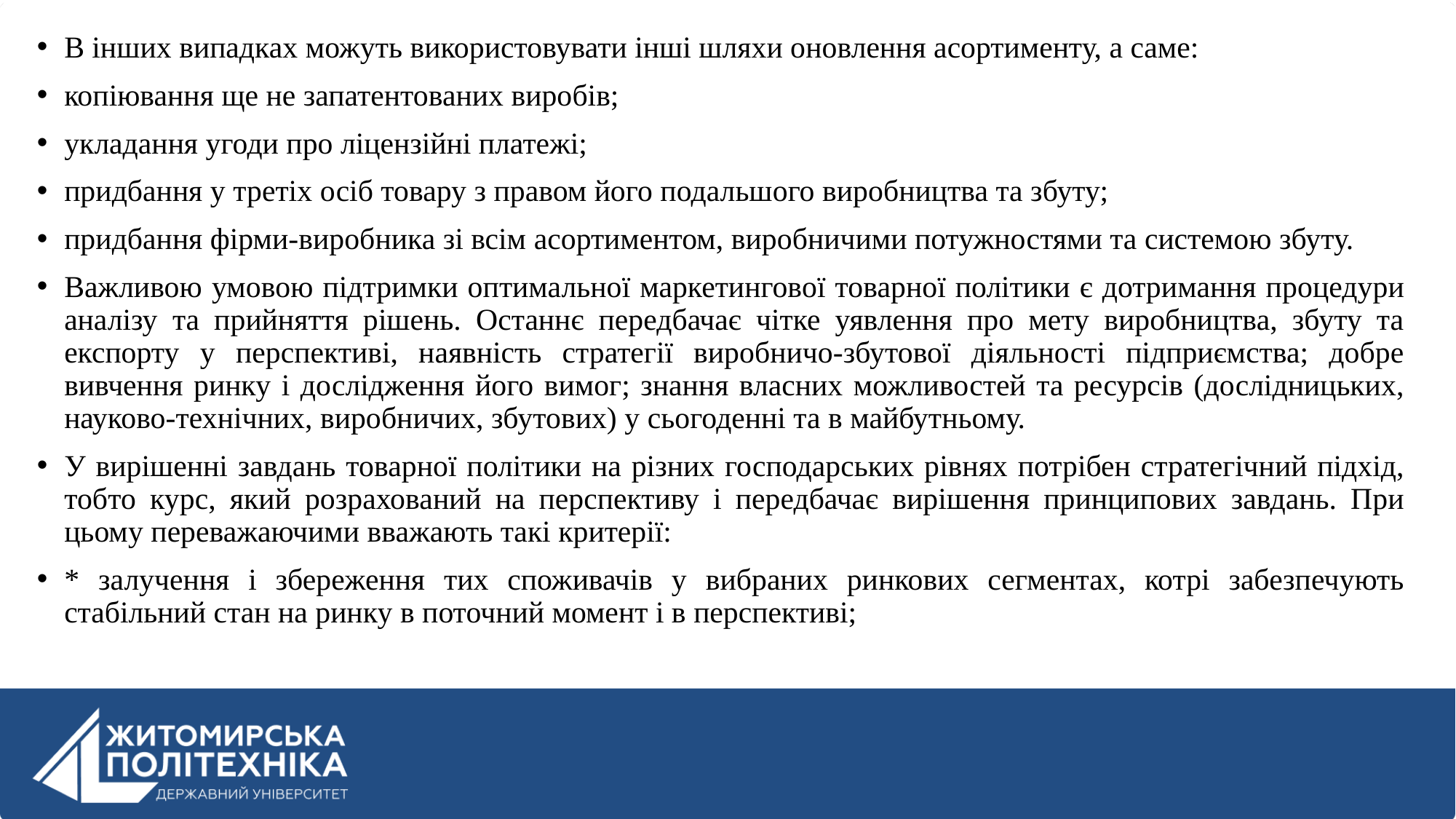

В інших випадках можуть використовувати інші шляхи оновлення асортименту, а саме:
копіювання ще не запатентованих виробів;
укладання угоди про ліцензійні платежі;
придбання у третіх осіб товару з правом його подальшого виробництва та збуту;
придбання фірми-виробника зі всім асортиментом, виробничими потужностями та системою збуту.
Важливою умовою підтримки оптимальної маркетингової товарної політики є дотримання процедури аналізу та прийняття рішень. Останнє передбачає чітке уявлення про мету виробництва, збуту та експорту у перспективі, наявність стратегії виробничо-збутової діяльності підприємства; добре вивчення ринку і дослідження його вимог; знання власних можливостей та ресурсів (дослідницьких, науково-технічних, виробничих, збутових) у сьогоденні та в майбутньому.
У вирішенні завдань товарної політики на різних господарських рівнях потрібен стратегічний підхід, тобто курс, який розрахований на перспективу і передбачає вирішення принципових завдань. При цьому переважаючими вважають такі критерії:
* залучення і збереження тих споживачів у вибраних ринкових сегментах, котрі забезпечують стабільний стан на ринку в поточний момент і в перспективі;